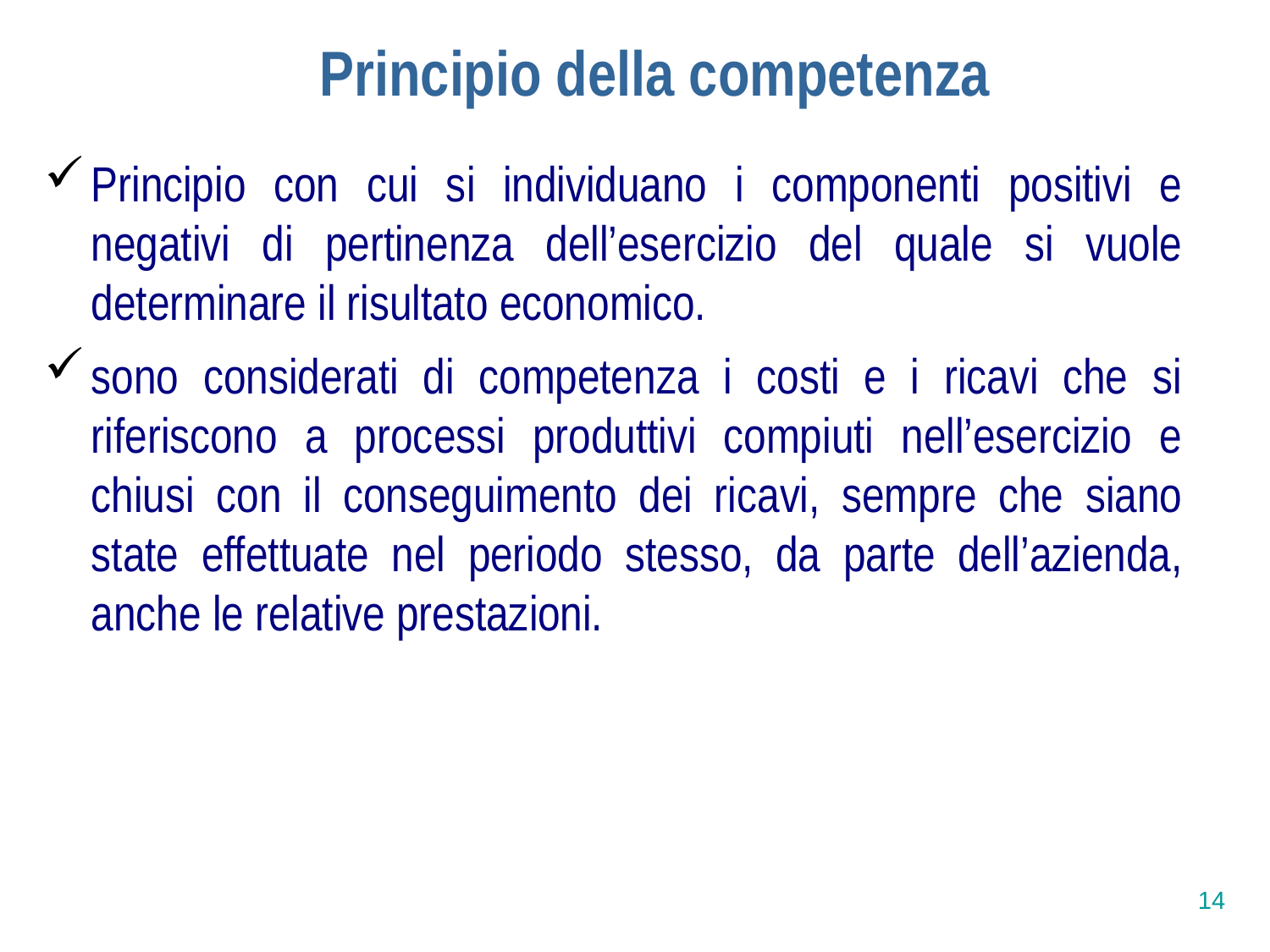

Principio della competenza

Principio con cui si individuano i componenti positivi e negativi di pertinenza dell’esercizio del quale si vuole determinare il risultato economico.
sono considerati di competenza i costi e i ricavi che si riferiscono a processi produttivi compiuti nell’esercizio e chiusi con il conseguimento dei ricavi, sempre che siano state effettuate nel periodo stesso, da parte dell’azienda, anche le relative prestazioni.
14